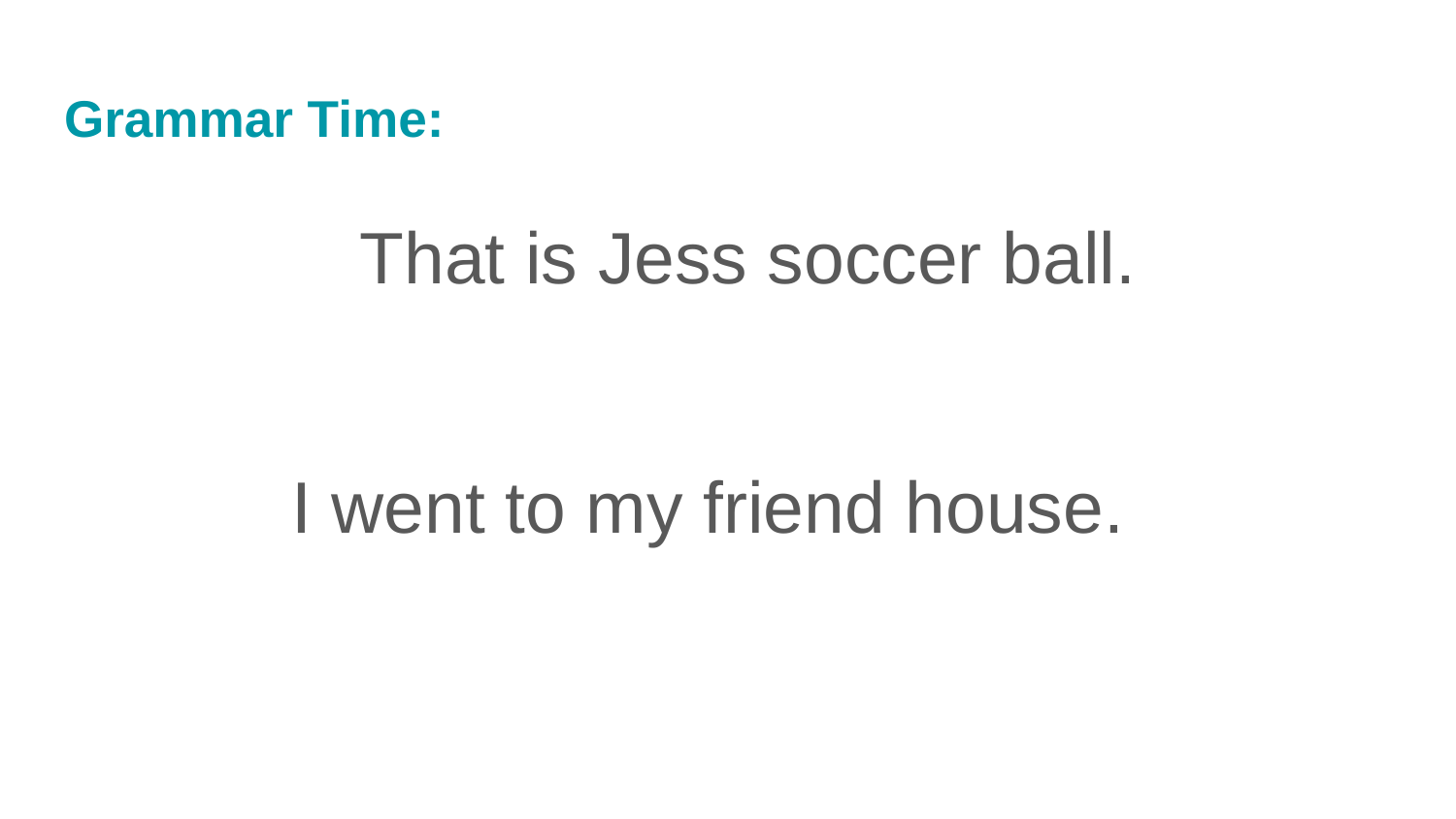

# Grammar Time:
  That is Jess soccer ball.

I went to my friend house.